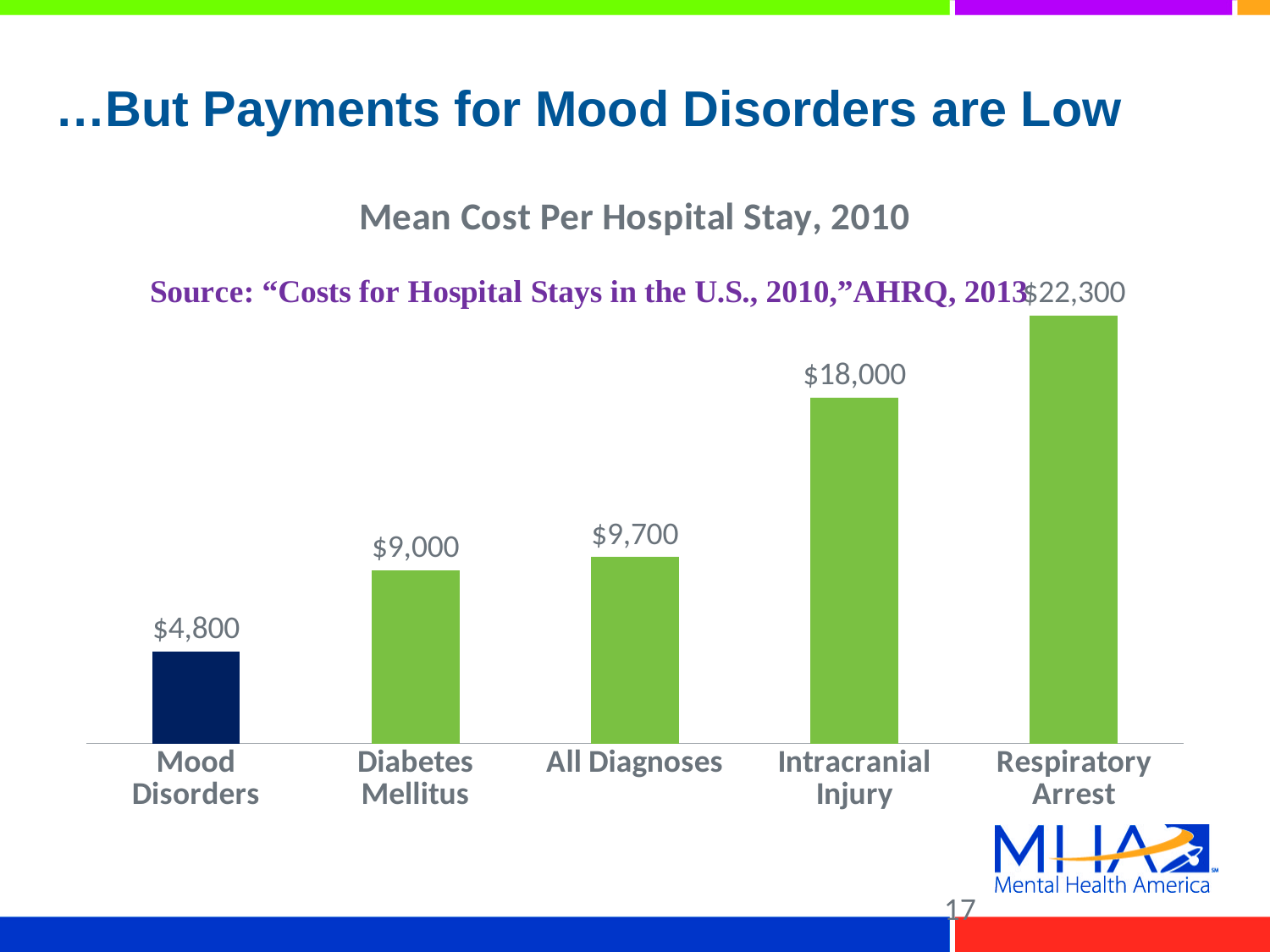

# …But Payments for Mood Disorders are Low

### Chart: Mean Cost Per Hospital Stay, 2010

| Category |  |
|---|---|
| Mood Disorders | 4800.0 |
| Diabetes Mellitus | 9000.0 |
| All Diagnoses | 9700.0 |
| Intracranial Injury | 18000.0 |
| Respiratory Arrest | 22300.0 |
17